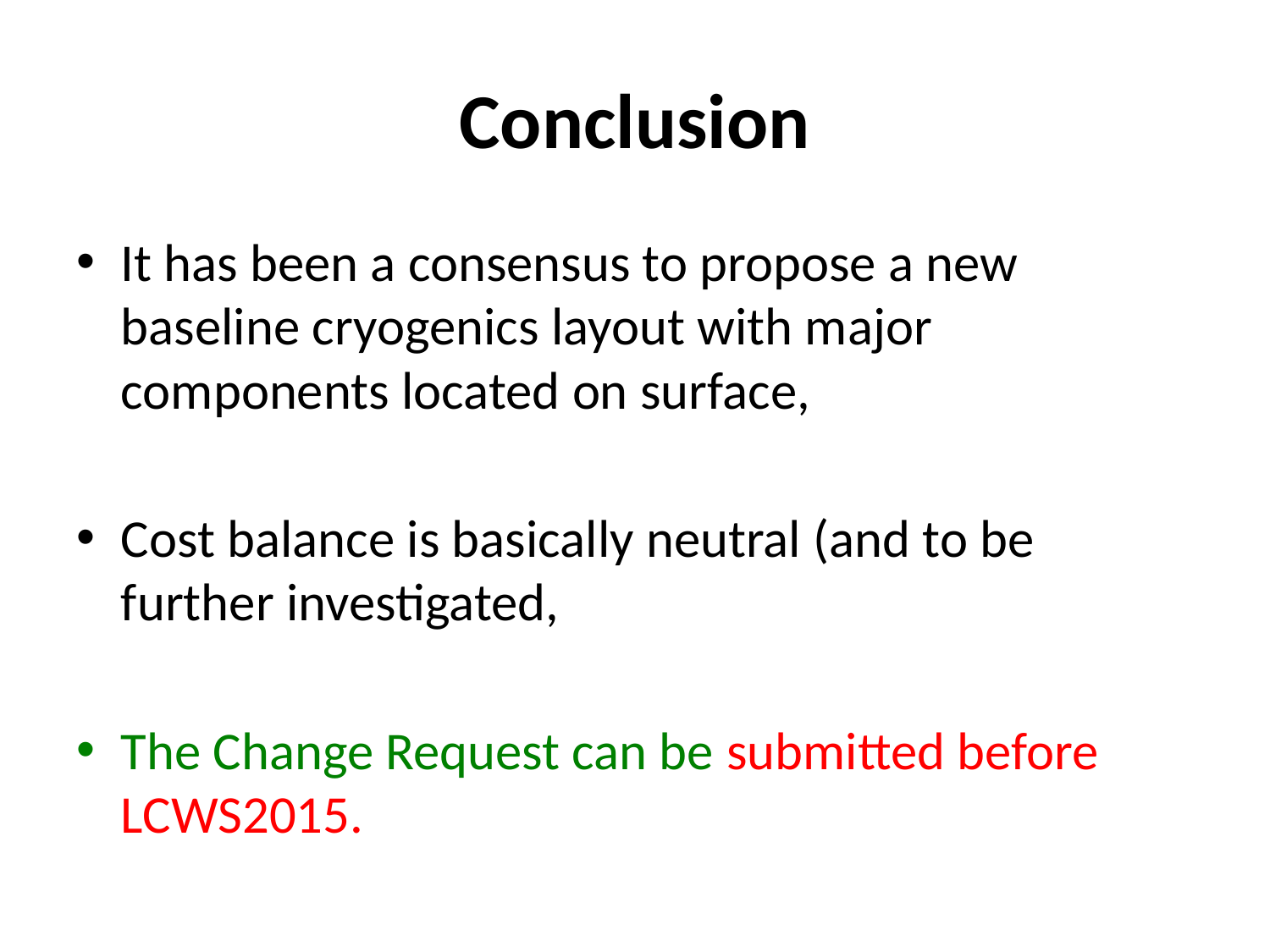

# Conclusion
It has been a consensus to propose a new baseline cryogenics layout with major components located on surface,

Cost balance is basically neutral (and to be further investigated,

The Change Request can be submitted before LCWS2015.